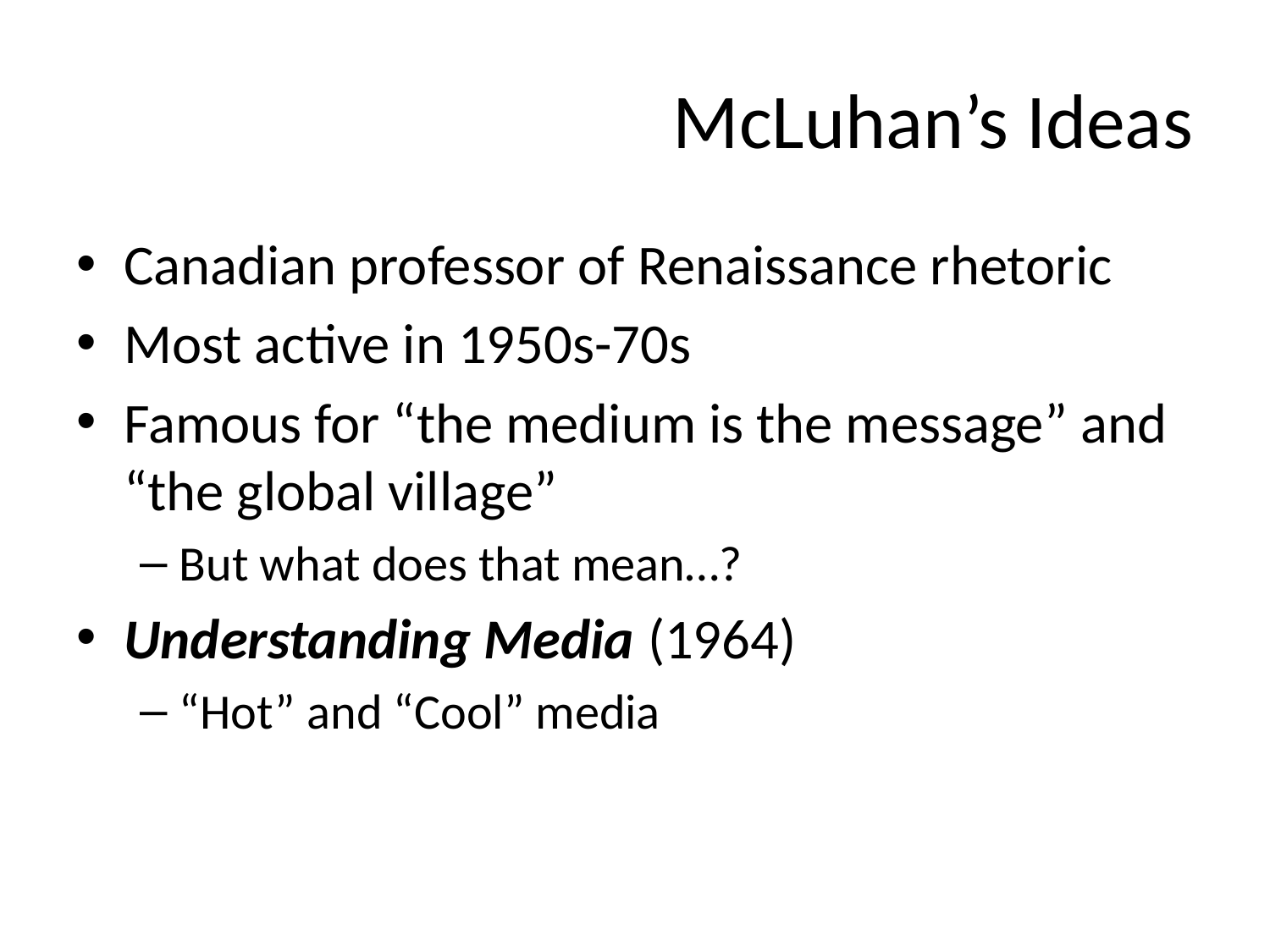

# McLuhan’s Ideas
Canadian professor of Renaissance rhetoric
Most active in 1950s-70s
Famous for “the medium is the message” and “the global village”
But what does that mean…?
Understanding Media (1964)
“Hot” and “Cool” media